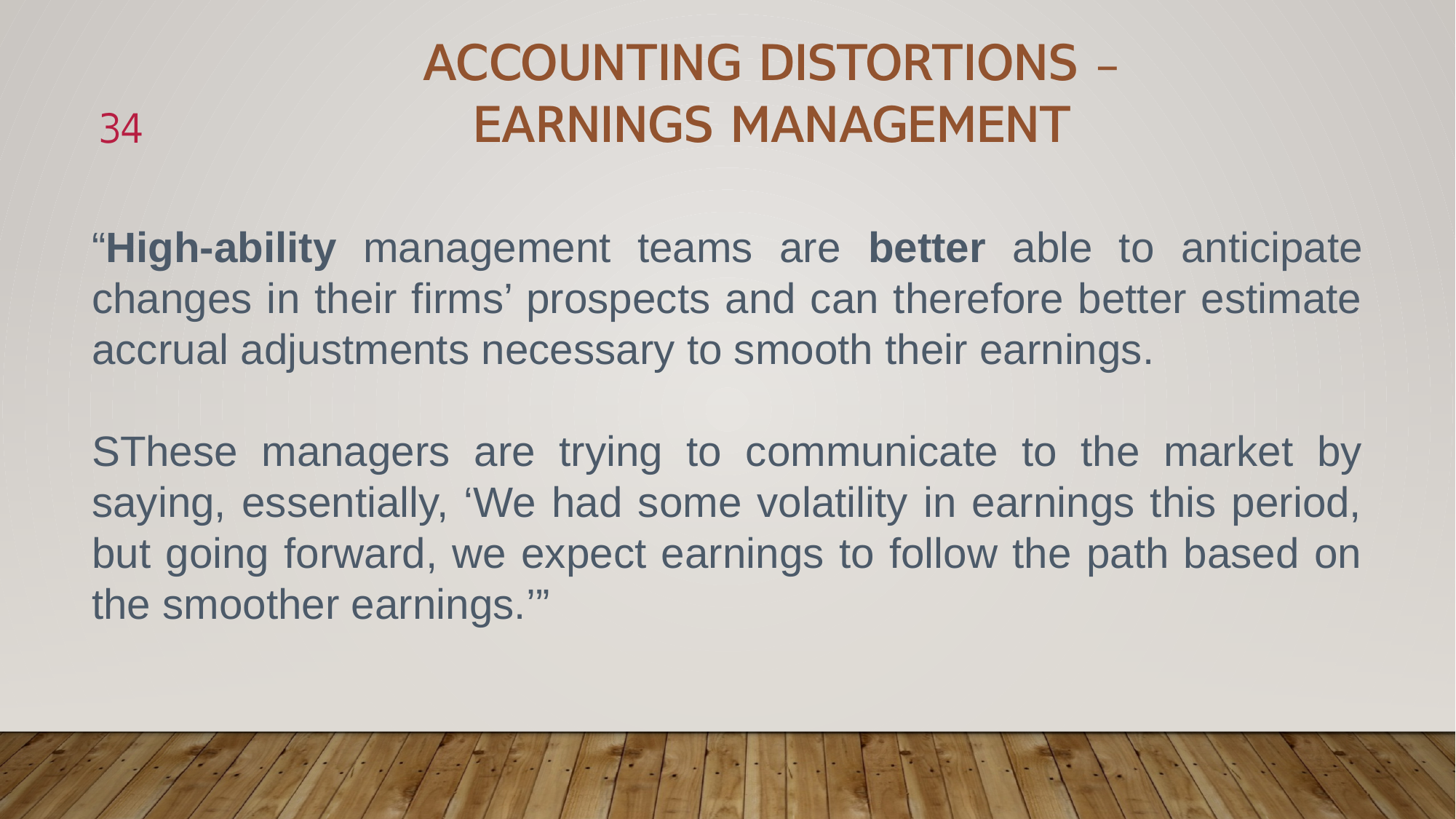

ACCOUNTING DISTORTIONS – EARNINGS MANAGEMENT
34
“High-ability management teams are better able to anticipate changes in their firms’ prospects and can therefore better estimate accrual adjustments necessary to smooth their earnings.

SThese managers are trying to communicate to the market by saying, essentially, ‘We had some volatility in earnings this period, but going forward, we expect earnings to follow the path based on the smoother earnings.’”